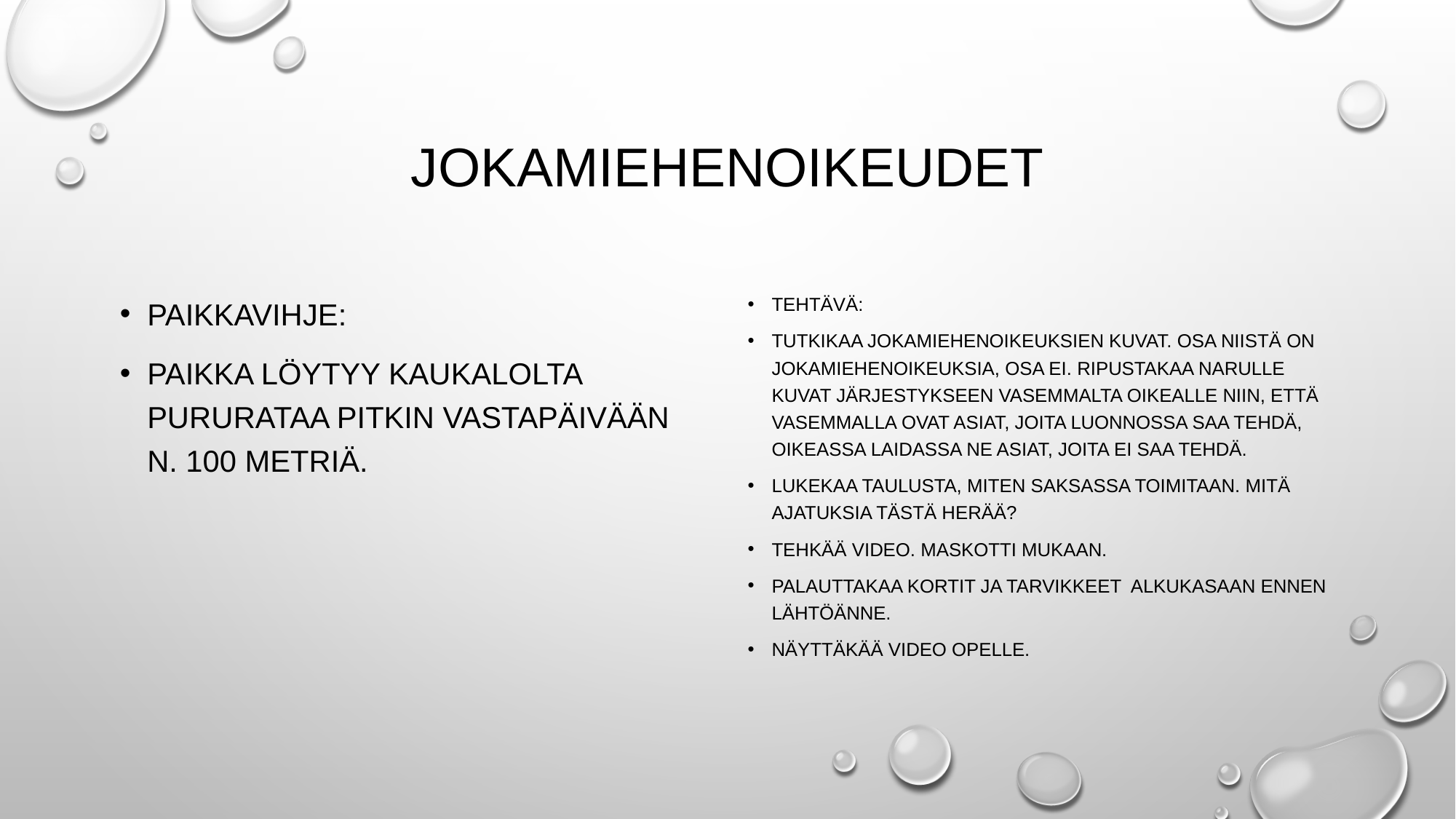

# Jokamiehenoikeudet
Paikkavihje:
Paikka löytyy kaukalolta pururataa pitkin vastapäivään n. 100 metriä.
Tehtävä:
Tutkikaa jokamiehenoikeuksien kuvat. Osa niistä on jokamiehenoikeuksia, osa ei. Ripustakaa narulle kuvat järjestykseen vasemmalta oikealle niin, että vasemmalla ovat asiat, joita luonnossa saa tehdä, oikeassa laidassa ne asiat, joita ei saa tehdä.
Lukekaa taulusta, miten saksassa toimitaan. Mitä ajatuksia tästä herää?
Tehkää video. Maskotti mukaan.
Palauttakaa kortit ja tarvikkeet  alkukasaan ennen lähtöänne.
Näyttäkää video opelle.